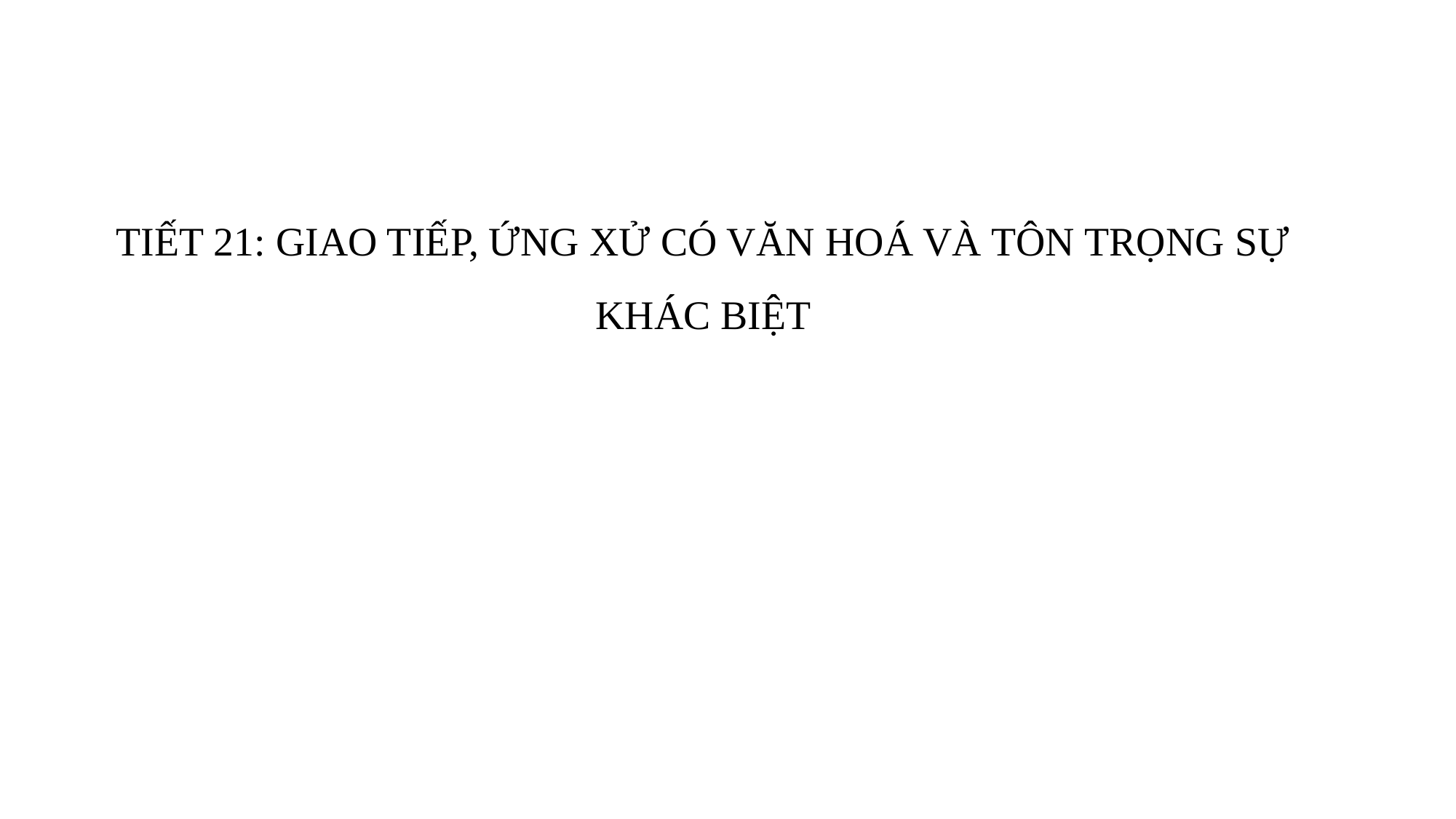

# TIẾT 21: GIAO TIẾP, ỨNG XỬ CÓ VĂN HOÁ VÀ TÔN TRỌNG SỰ KHÁC BIỆT